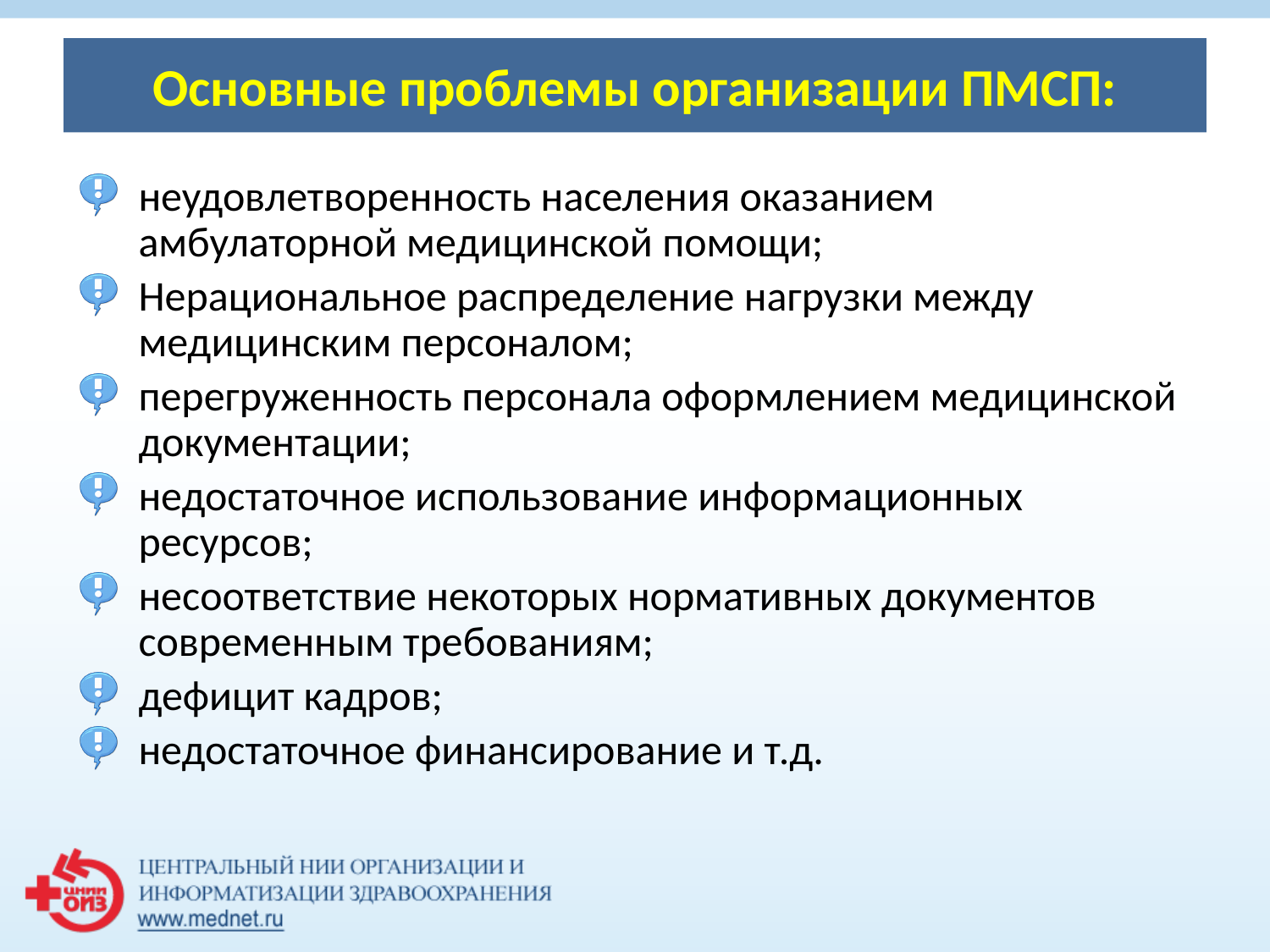

# Основные проблемы организации ПМСП:
неудовлетворенность населения оказанием амбулаторной медицинской помощи;
Нерациональное распределение нагрузки между медицинским персоналом;
перегруженность персонала оформлением медицинской документации;
недостаточное использование информационных ресурсов;
несоответствие некоторых нормативных документов современным требованиям;
дефицит кадров;
недостаточное финансирование и т.д.